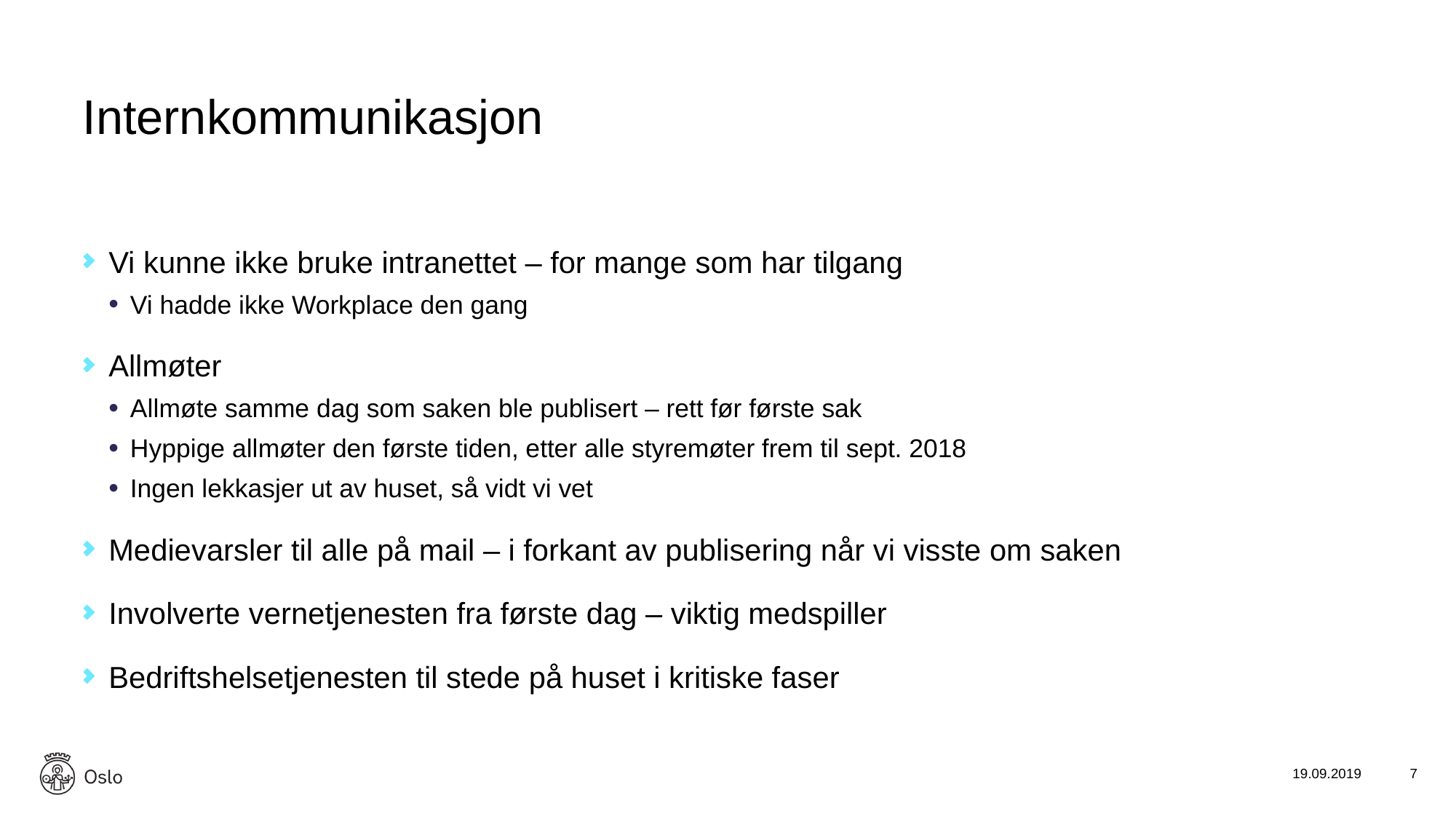

# Internkommunikasjon
Vi kunne ikke bruke intranettet – for mange som har tilgang
Vi hadde ikke Workplace den gang
Allmøter
Allmøte samme dag som saken ble publisert – rett før første sak
Hyppige allmøter den første tiden, etter alle styremøter frem til sept. 2018
Ingen lekkasjer ut av huset, så vidt vi vet
Medievarsler til alle på mail – i forkant av publisering når vi visste om saken
Involverte vernetjenesten fra første dag – viktig medspiller
Bedriftshelsetjenesten til stede på huset i kritiske faser
19.09.2019
7